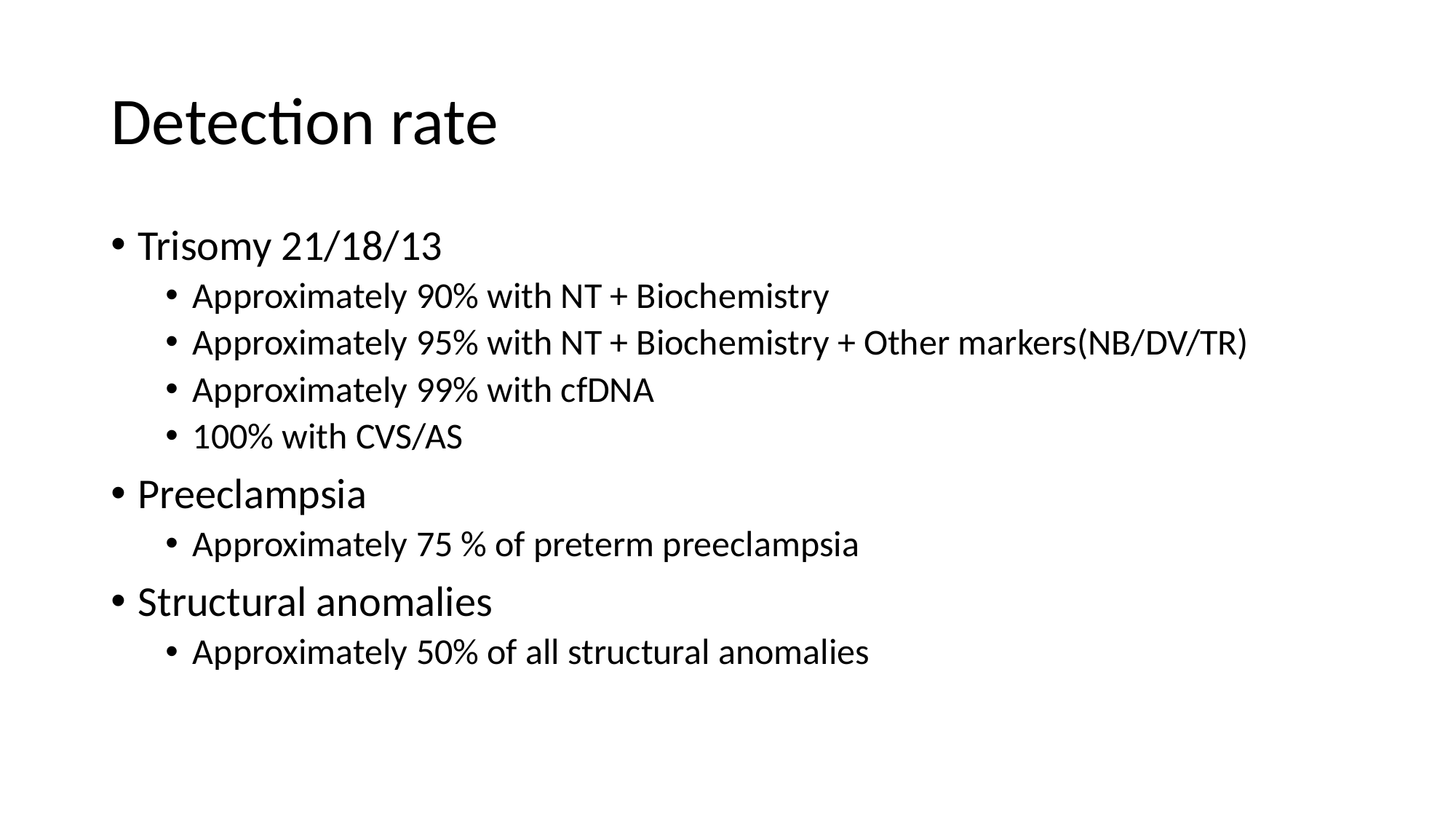

# Detection rate
Trisomy 21/18/13
Approximately 90% with NT + Biochemistry
Approximately 95% with NT + Biochemistry + Other markers(NB/DV/TR)
Approximately 99% with cfDNA
100% with CVS/AS
Preeclampsia
Approximately 75 % of preterm preeclampsia
Structural anomalies
Approximately 50% of all structural anomalies